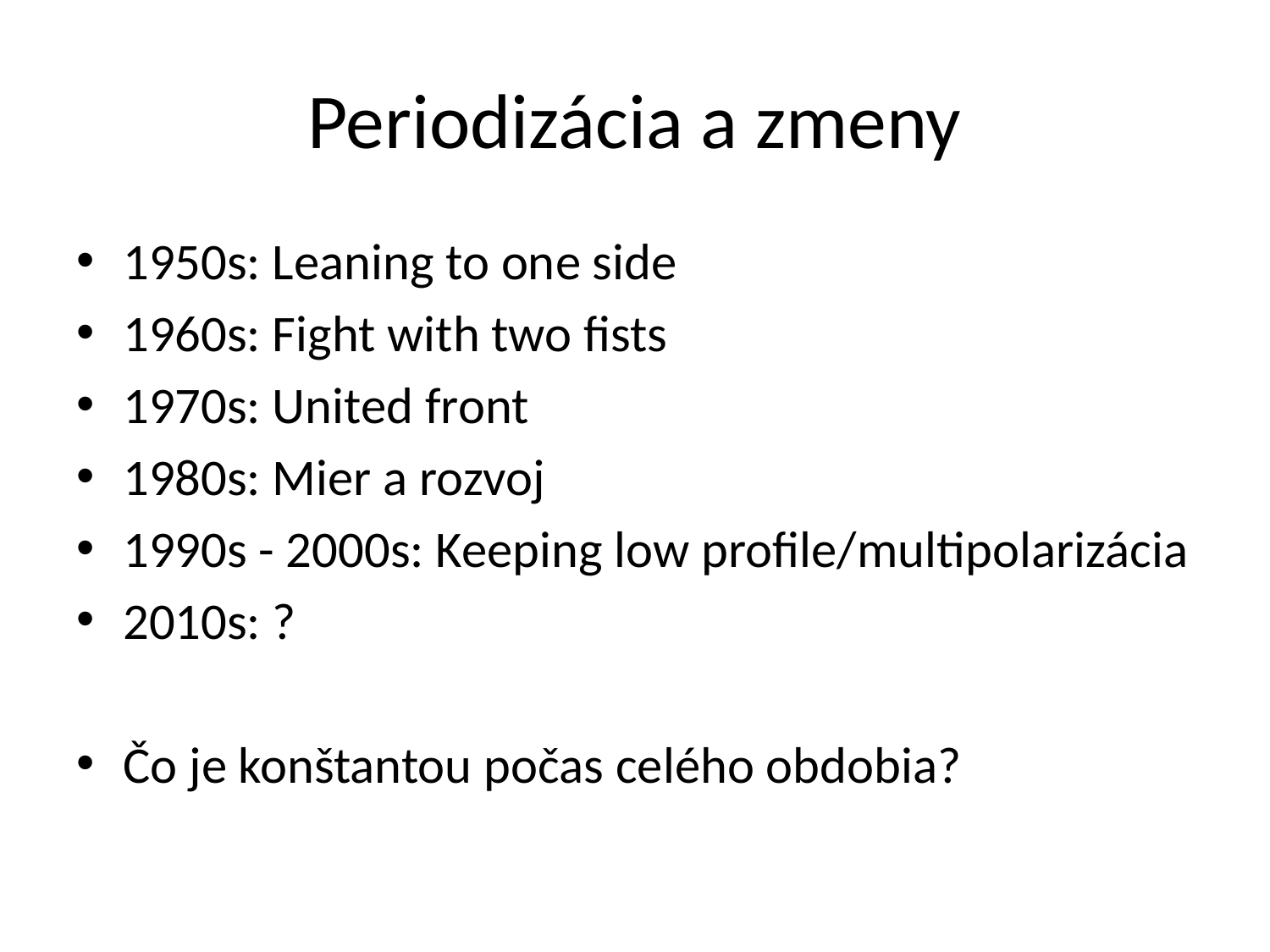

# Periodizácia a zmeny
1950s: Leaning to one side
1960s: Fight with two fists
1970s: United front
1980s: Mier a rozvoj
1990s - 2000s: Keeping low profile/multipolarizácia
2010s: ?

Čo je konštantou počas celého obdobia?